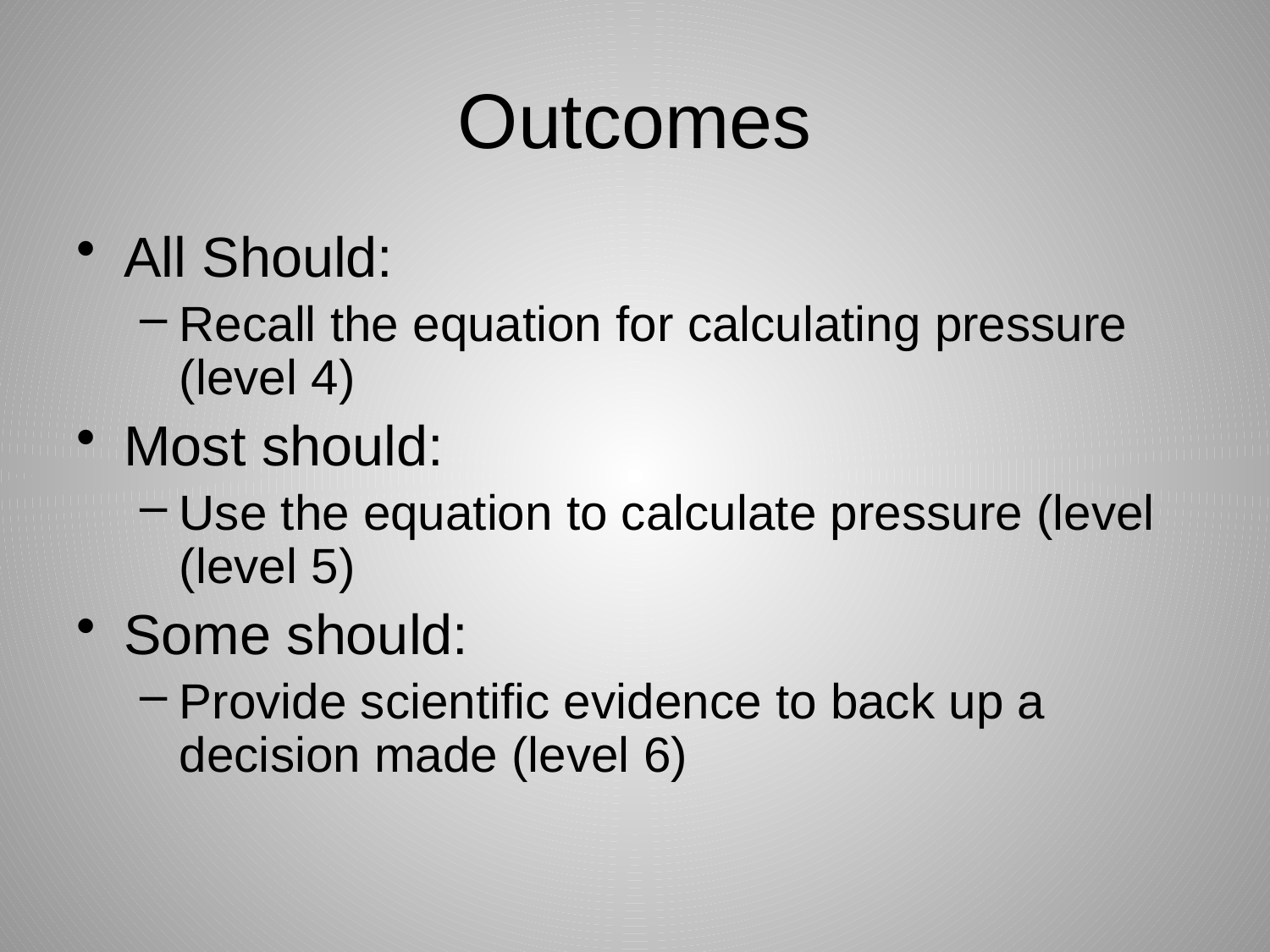

# Outcomes
All Should:
Recall the equation for calculating pressure (level 4)
Most should:
Use the equation to calculate pressure (level (level 5)
Some should:
Provide scientific evidence to back up a decision made (level 6)